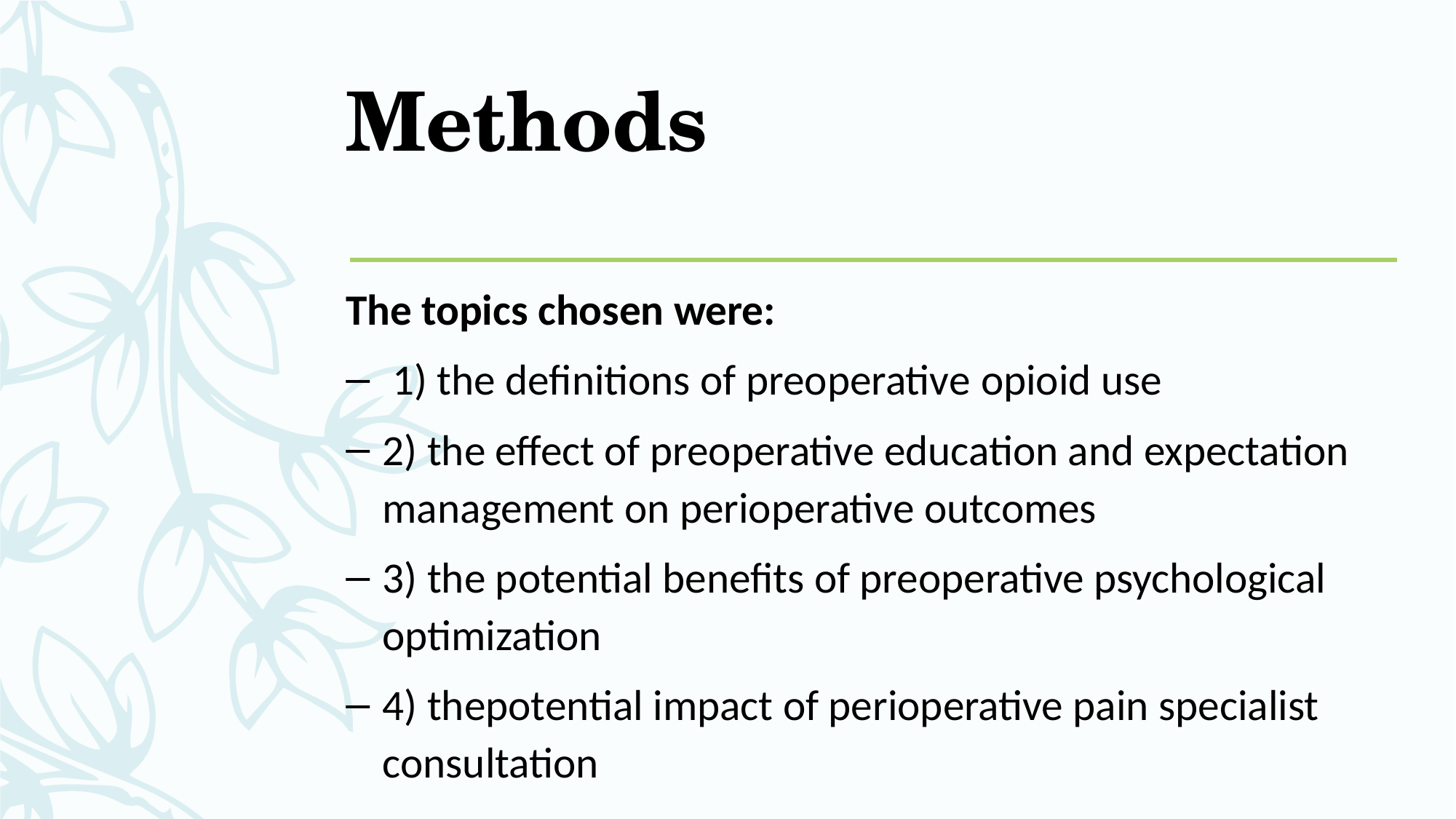

# Methods
The topics chosen were:
 1) the definitions of preoperative opioid use
2) the effect of preoperative education and expectation management on perioperative outcomes
3) the potential benefits of preoperative psychological optimization
4) thepotential impact of perioperative pain specialist consultation